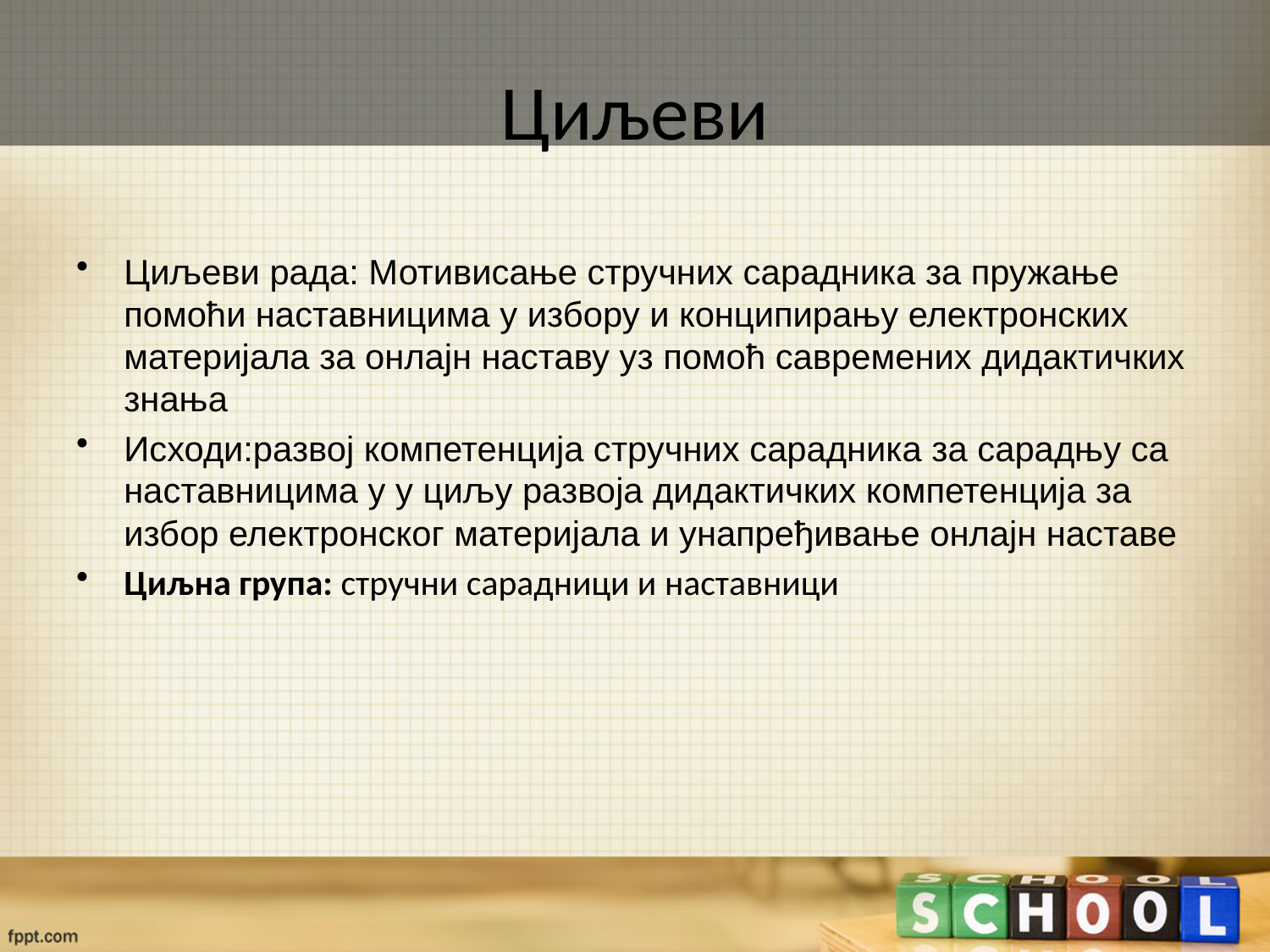

# Циљеви
Циљеви рада: Мотивисање стручних сарадника за пружање помоћи наставницима у избору и конципирању електронских материјала за онлајн наставу уз помоћ савремених дидактичких знања
Исходи:развој компетенција стручних сарадника за сарадњу са наставницима у у циљу развоја дидактичких компетенција за избор електронског материјала и унапређивање онлајн наставе
Циљна група: стручни сарадници и наставници